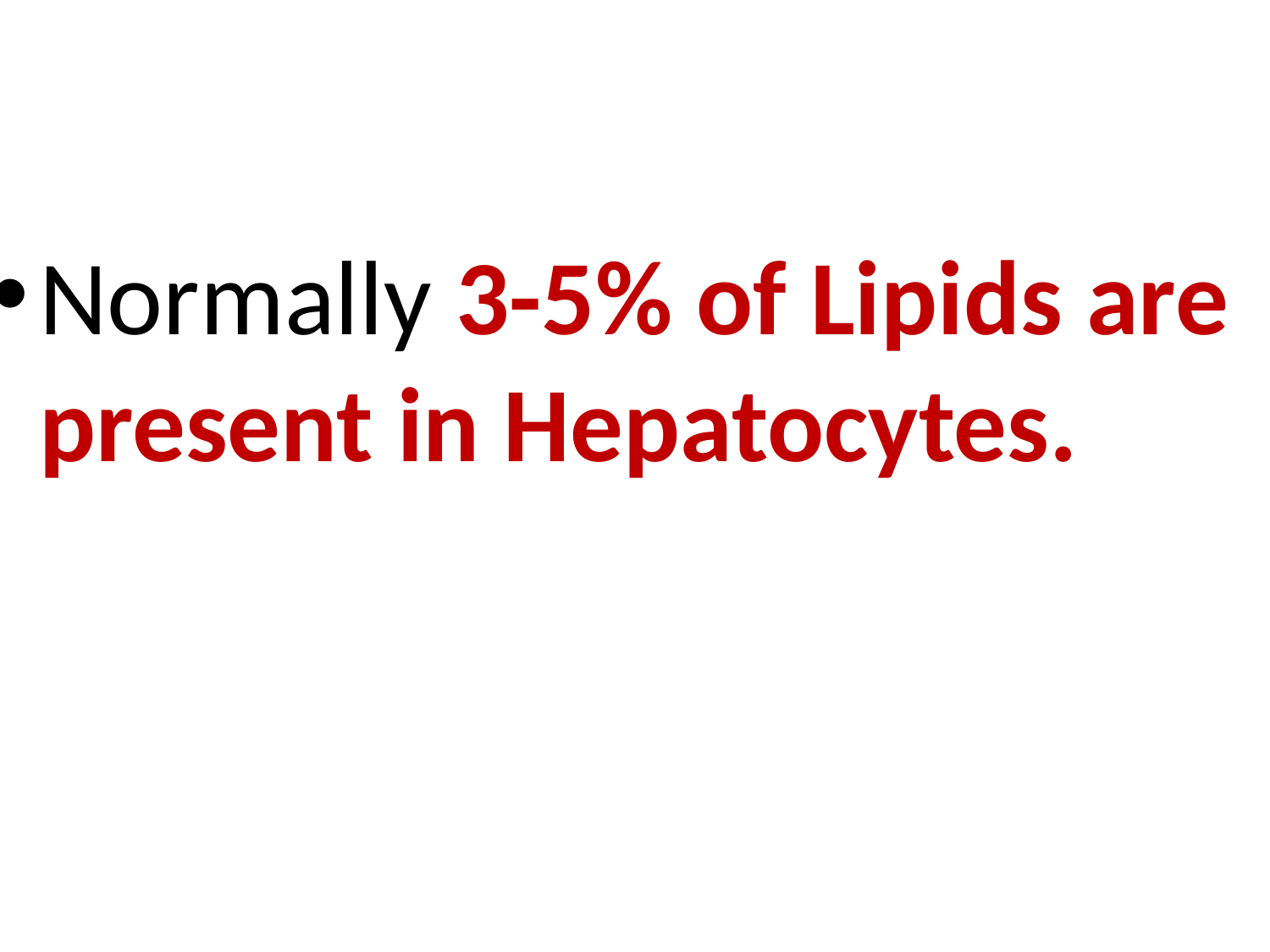

Normally 3-5% of Lipids are present in Hepatocytes.